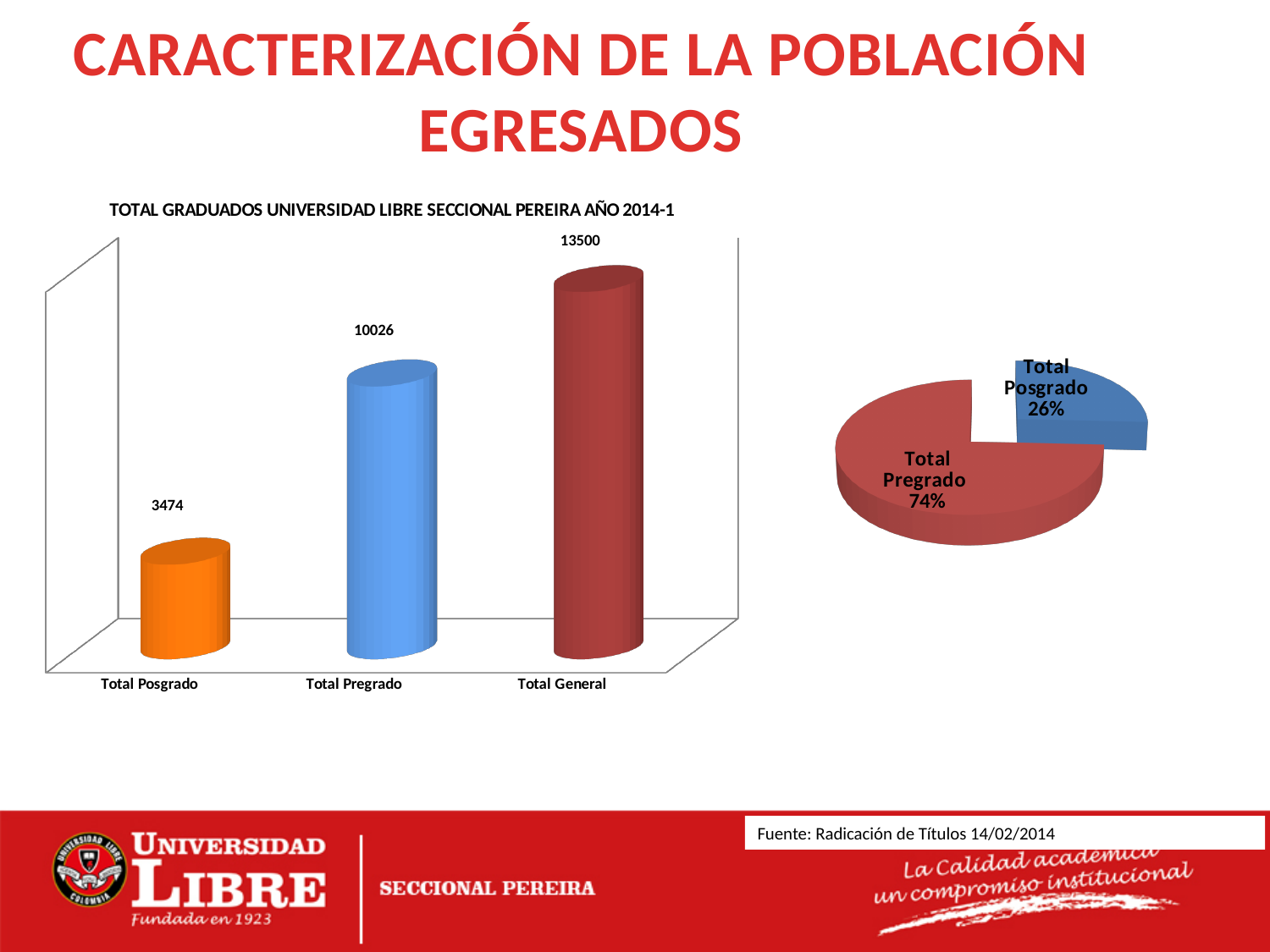

CARACTERIZACIÓN DE LA POBLACIÓN
EGRESADOS

[unsupported chart]

[unsupported chart]

Fuente: Radicación de Títulos 14/02/2014